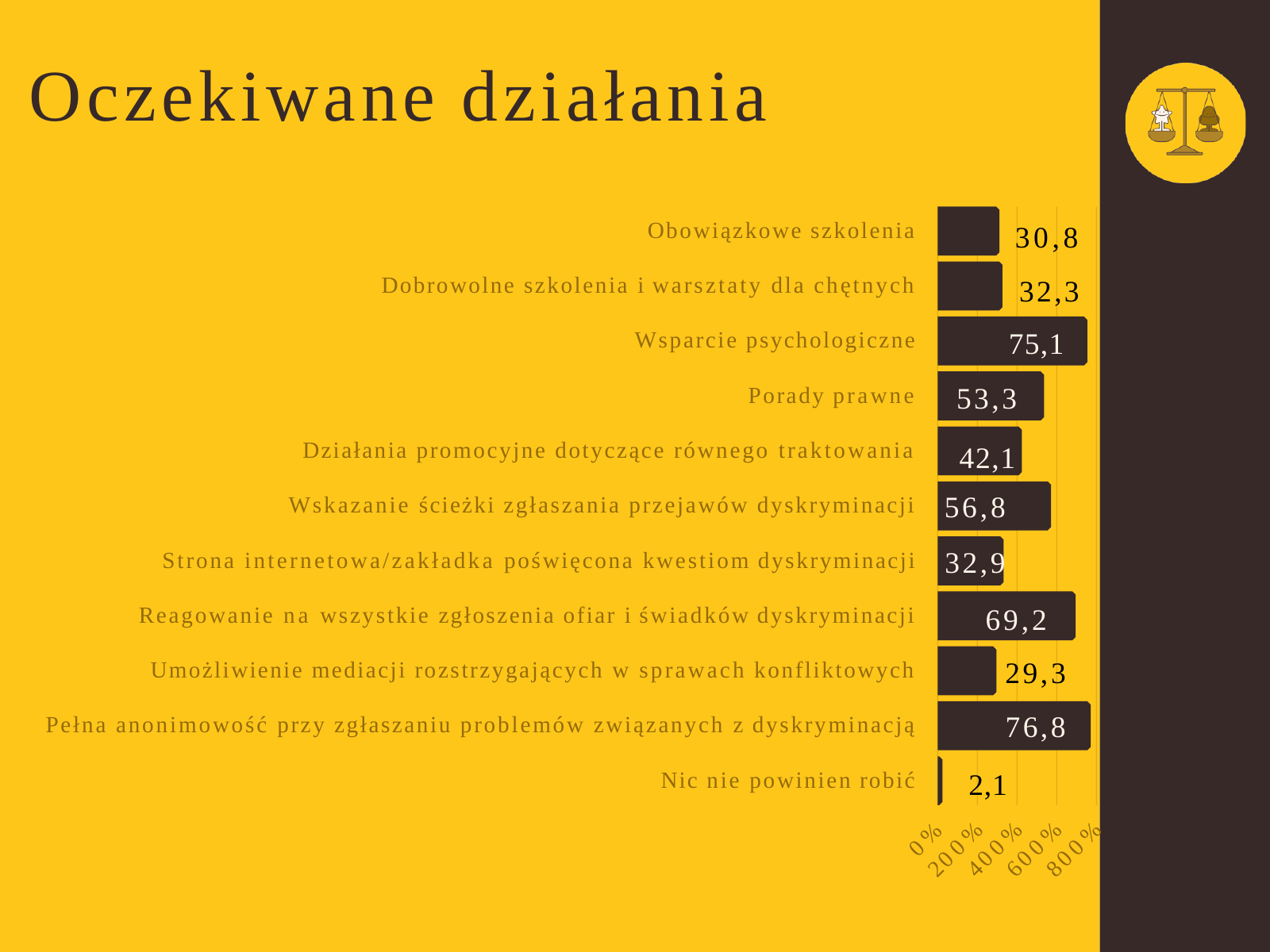

# Oczekiwane działania

Obowiązkowe szkolenia
30,8
Dobrowolne szkolenia i warsztaty dla chętnych
32,3
75,1
Wsparcie psychologiczne
53,3
42,1
Porady prawne
Działania promocyjne dotyczące równego traktowania
56,8
32,9
Wskazanie ścieżki zgłaszania przejawów dyskryminacji
Strona internetowa/zakładka poświęcona kwestiom dyskryminacji
Reagowanie na wszystkie zgłoszenia ofiar i świadków dyskryminacji
69,2
29,3
76,8
Umożliwienie mediacji rozstrzygających w sprawach konfliktowych
Pełna anonimowość przy zgłaszaniu problemów związanych z dyskryminacją
Nic nie powinien robić
2,1
0%
200%
800%
400%
600%